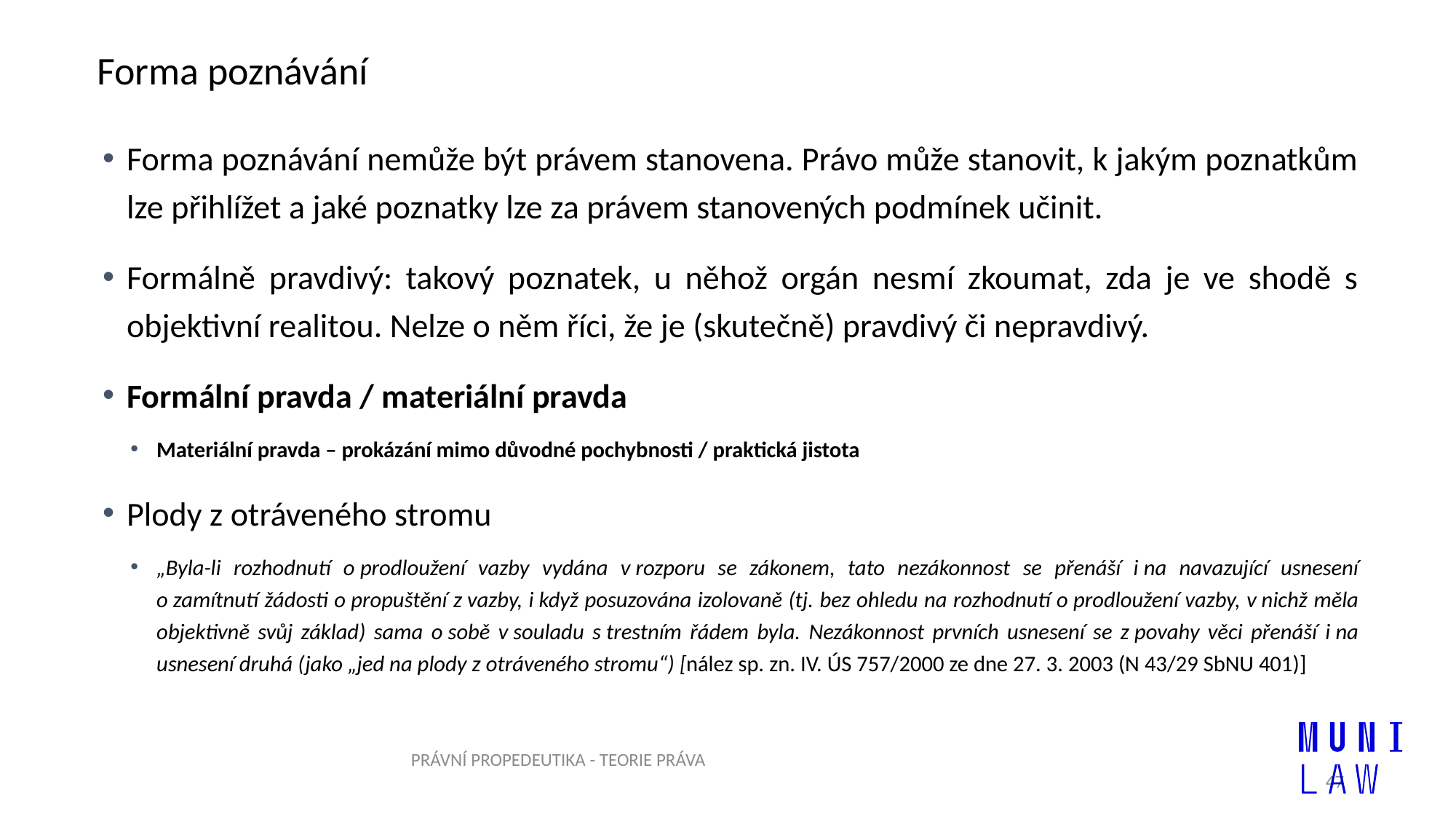

# Forma poznávání
Forma poznávání nemůže být právem stanovena. Právo může stanovit, k jakým poznatkům lze přihlížet a jaké poznatky lze za právem stanovených podmínek učinit.
Formálně pravdivý: takový poznatek, u něhož orgán nesmí zkoumat, zda je ve shodě s objektivní realitou. Nelze o něm říci, že je (skutečně) pravdivý či nepravdivý.
Formální pravda / materiální pravda
Materiální pravda – prokázání mimo důvodné pochybnosti / praktická jistota
Plody z otráveného stromu
„Byla-li rozhodnutí o prodloužení vazby vydána v rozporu se zákonem, tato nezákonnost se přenáší i na navazující usnesení o zamítnutí žádosti o propuštění z vazby, i když posuzována izolovaně (tj. bez ohledu na rozhodnutí o prodloužení vazby, v nichž měla objektivně svůj základ) sama o sobě v souladu s trestním řádem byla. Nezákonnost prvních usnesení se z povahy věci přenáší i na usnesení druhá (jako „jed na plody z otráveného stromu“) [nález sp. zn. IV. ÚS 757/2000 ze dne 27. 3. 2003 (N 43/29 SbNU 401)]
PRÁVNÍ PROPEDEUTIKA - TEORIE PRÁVA
47